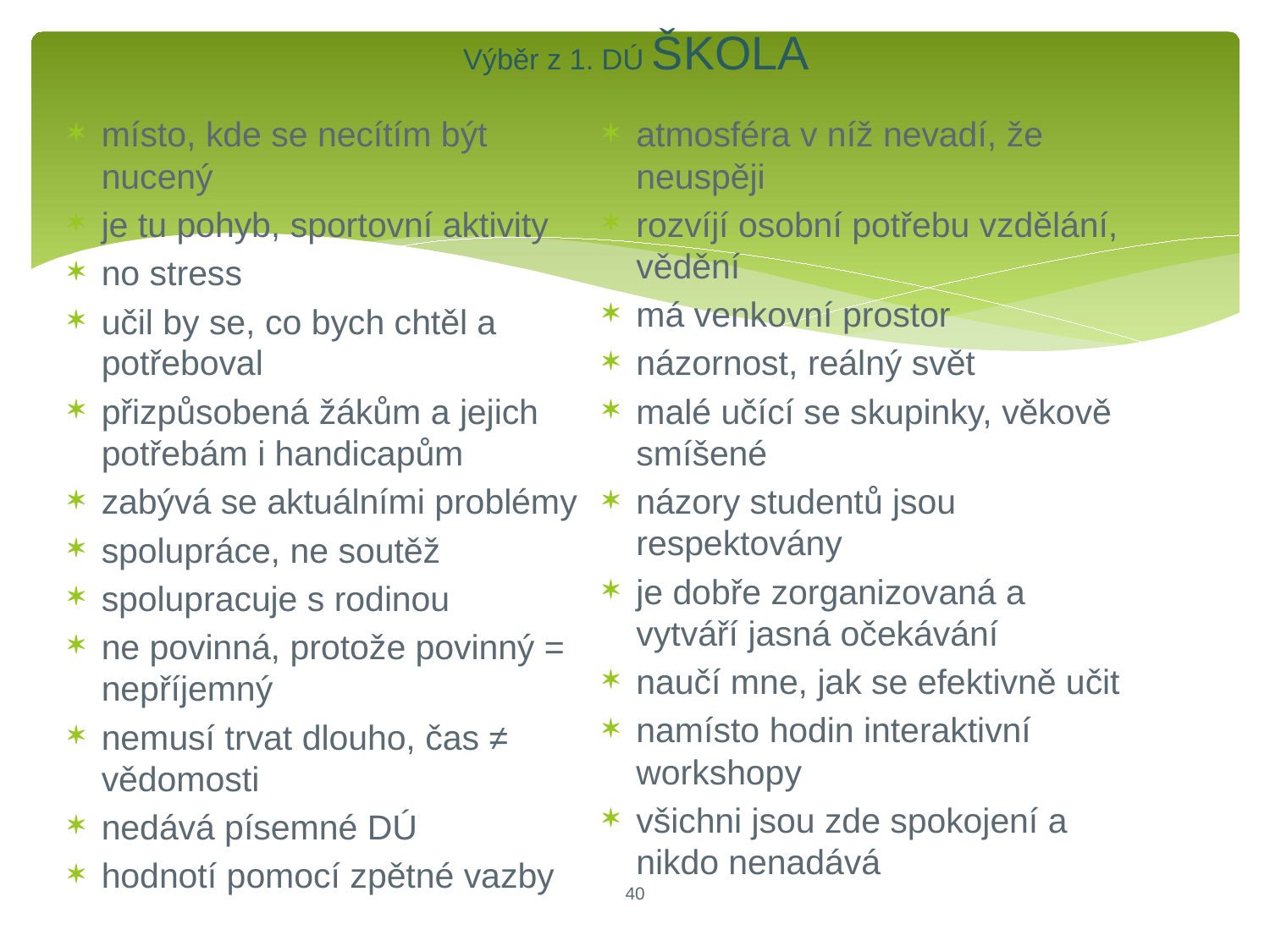

# Výběr z 1. DÚ ŠKOLA
místo, kde se necítím být nucený
je tu pohyb, sportovní aktivity
no stress
učil by se, co bych chtěl a potřeboval
přizpůsobená žákům a jejich potřebám i handicapům
zabývá se aktuálními problémy
spolupráce, ne soutěž
spolupracuje s rodinou
ne povinná, protože povinný = nepříjemný
nemusí trvat dlouho, čas ≠ vědomosti
nedává písemné DÚ
hodnotí pomocí zpětné vazby
atmosféra v níž nevadí, že neuspěji
rozvíjí osobní potřebu vzdělání, vědění
má venkovní prostor
názornost, reálný svět
malé učící se skupinky, věkově smíšené
názory studentů jsou respektovány
je dobře zorganizovaná a vytváří jasná očekávání
naučí mne, jak se efektivně učit
namísto hodin interaktivní workshopy
všichni jsou zde spokojení a nikdo nenadává
40